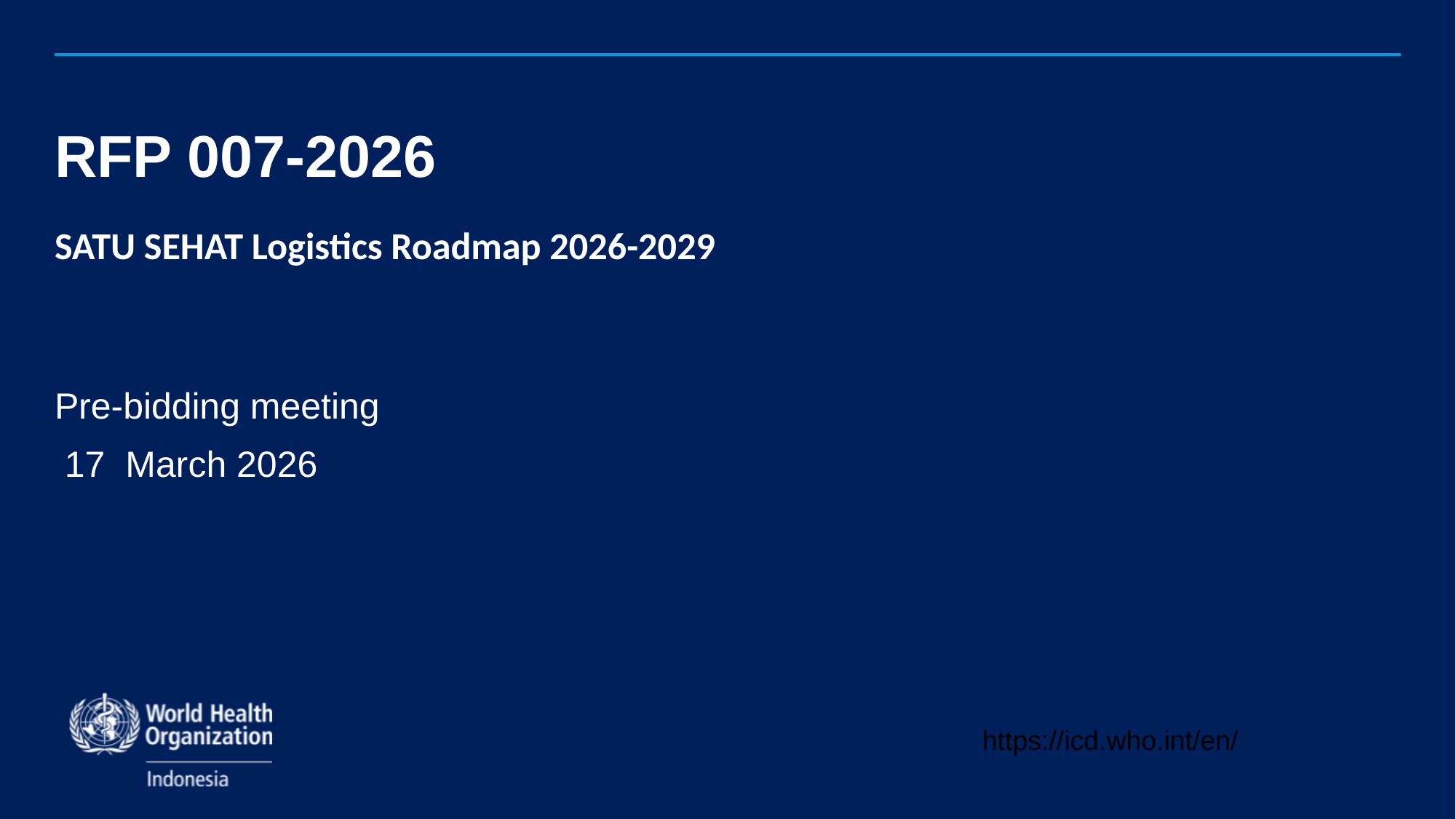

# RFP 007-2026 SATU SEHAT Logistics Roadmap 2026-2029
Pre-bidding meeting
 17  March 2026

https://icd.who.int/en/